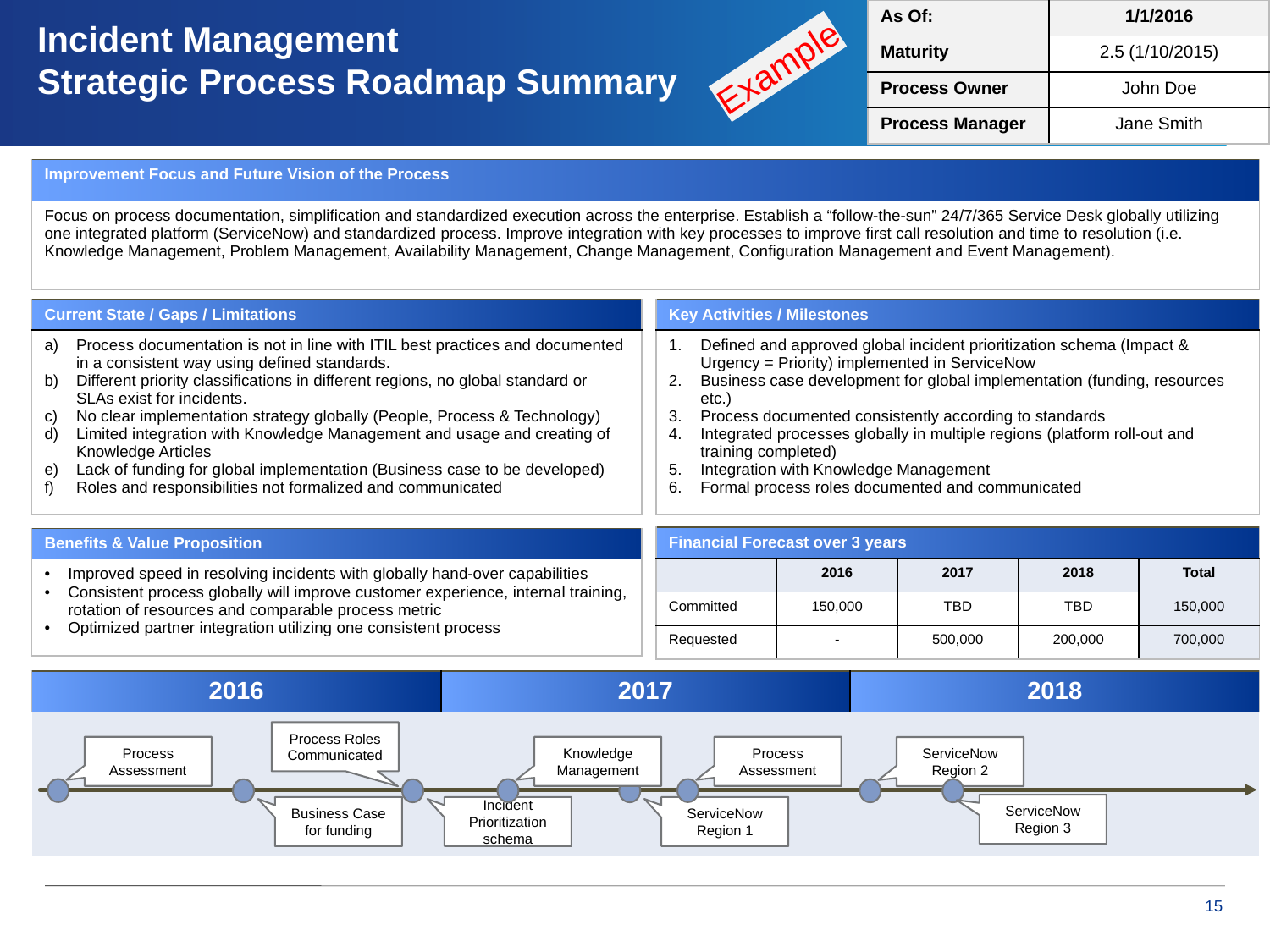

| As Of: | 1/1/2016 |
| --- | --- |
| Maturity | 2.5 (1/10/2015) |
| Process Owner | John Doe |
| Process Manager | Jane Smith |
Incident Management
Strategic Process Roadmap Summary
Example
| Improvement Focus and Future Vision of the Process |
| --- |
| Focus on process documentation, simplification and standardized execution across the enterprise. Establish a “follow-the-sun” 24/7/365 Service Desk globally utilizing one integrated platform (ServiceNow) and standardized process. Improve integration with key processes to improve first call resolution and time to resolution (i.e. Knowledge Management, Problem Management, Availability Management, Change Management, Configuration Management and Event Management). |
| Key Activities / Milestones |
| --- |
| Defined and approved global incident prioritization schema (Impact & Urgency = Priority) implemented in ServiceNow Business case development for global implementation (funding, resources etc.) Process documented consistently according to standards Integrated processes globally in multiple regions (platform roll-out and training completed) Integration with Knowledge Management Formal process roles documented and communicated |
| Current State / Gaps / Limitations |
| --- |
| Process documentation is not in line with ITIL best practices and documented in a consistent way using defined standards. Different priority classifications in different regions, no global standard or SLAs exist for incidents. No clear implementation strategy globally (People, Process & Technology) Limited integration with Knowledge Management and usage and creating of Knowledge Articles Lack of funding for global implementation (Business case to be developed) Roles and responsibilities not formalized and communicated |
| Financial Forecast over 3 years |  |  |  |  |
| --- | --- | --- | --- | --- |
|  | 2016 | 2017 | 2018 | Total |
| Committed | 150,000 | TBD | TBD | 150,000 |
| Requested | - | 500,000 | 200,000 | 700,000 |
| Benefits & Value Proposition |
| --- |
| Improved speed in resolving incidents with globally hand-over capabilities Consistent process globally will improve customer experience, internal training, rotation of resources and comparable process metric Optimized partner integration utilizing one consistent process |
| 2016 | 2017 | 2018 |
| --- | --- | --- |
|  |  |  |
Process Roles Communicated
Process Assessment
Knowledge Management
Process Assessment
ServiceNow Region 2

ServiceNow Region 3
Incident Prioritization schema
ServiceNow Region 1
Business Case for funding